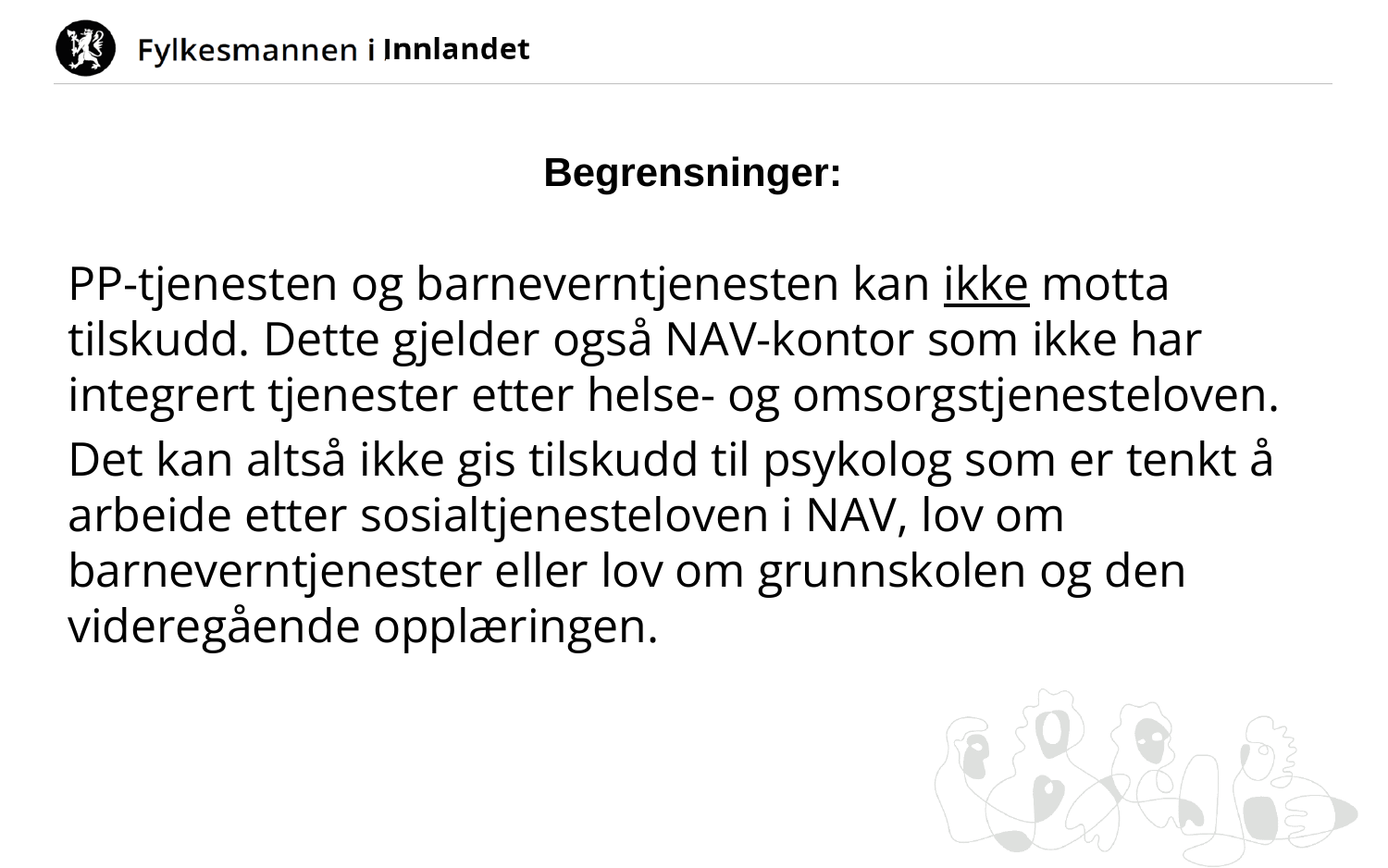

# Begrensninger:
PP-tjenesten og barneverntjenesten kan ikke motta tilskudd. Dette gjelder også NAV-kontor som ikke har integrert tjenester etter helse- og omsorgstjenesteloven.
Det kan altså ikke gis tilskudd til psykolog som er tenkt å arbeide etter sosialtjenesteloven i NAV, lov om barneverntjenester eller lov om grunnskolen og den videregående opplæringen.